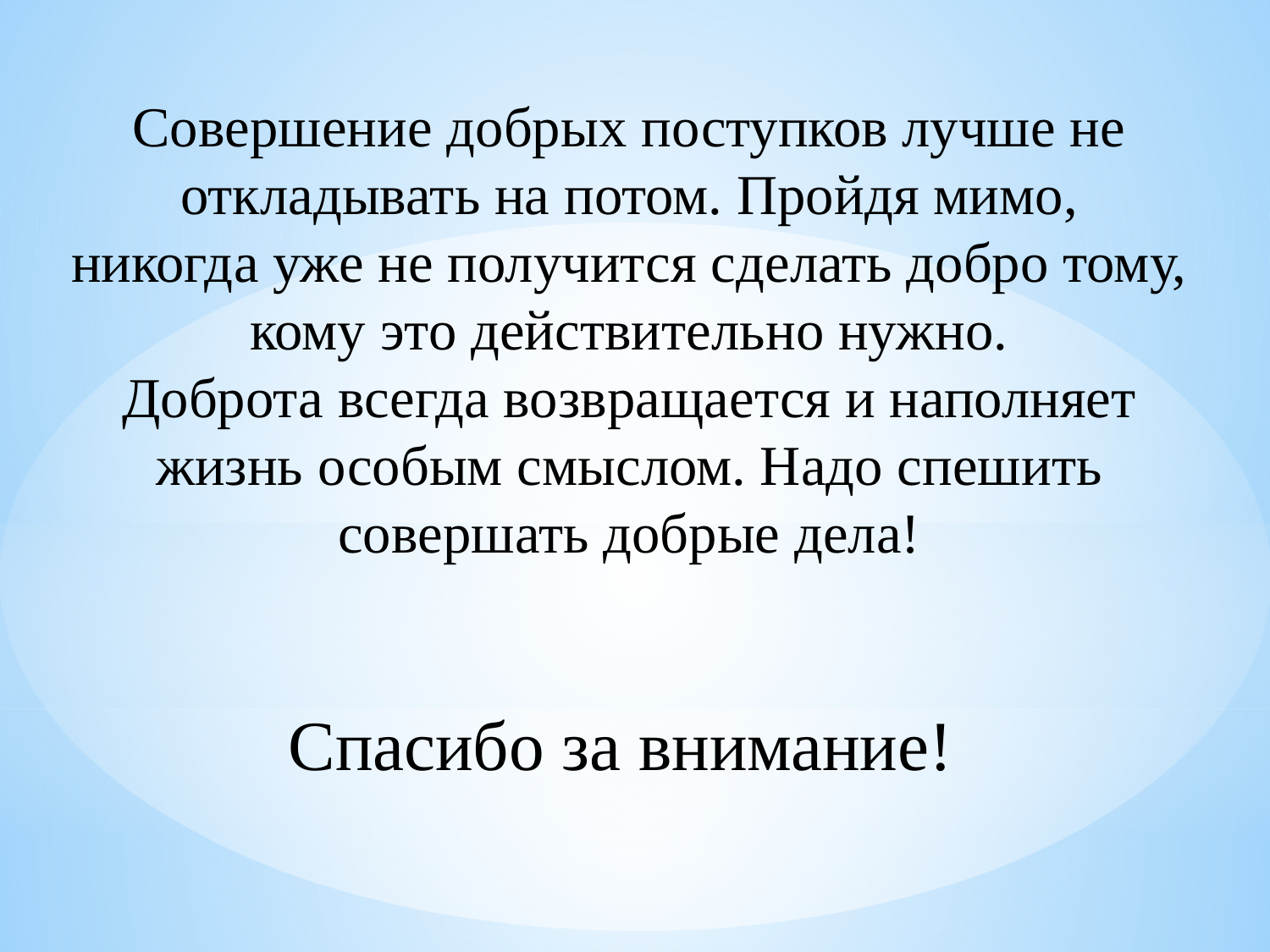

Совершение добрых поступков лучше не откладывать на потом. Пройдя мимо,
никогда уже не получится сделать добро тому, кому это действительно нужно.
Доброта всегда возвращается и наполняет жизнь особым смыслом. Надо спешить совершать добрые дела!

Спасибо за внимание!